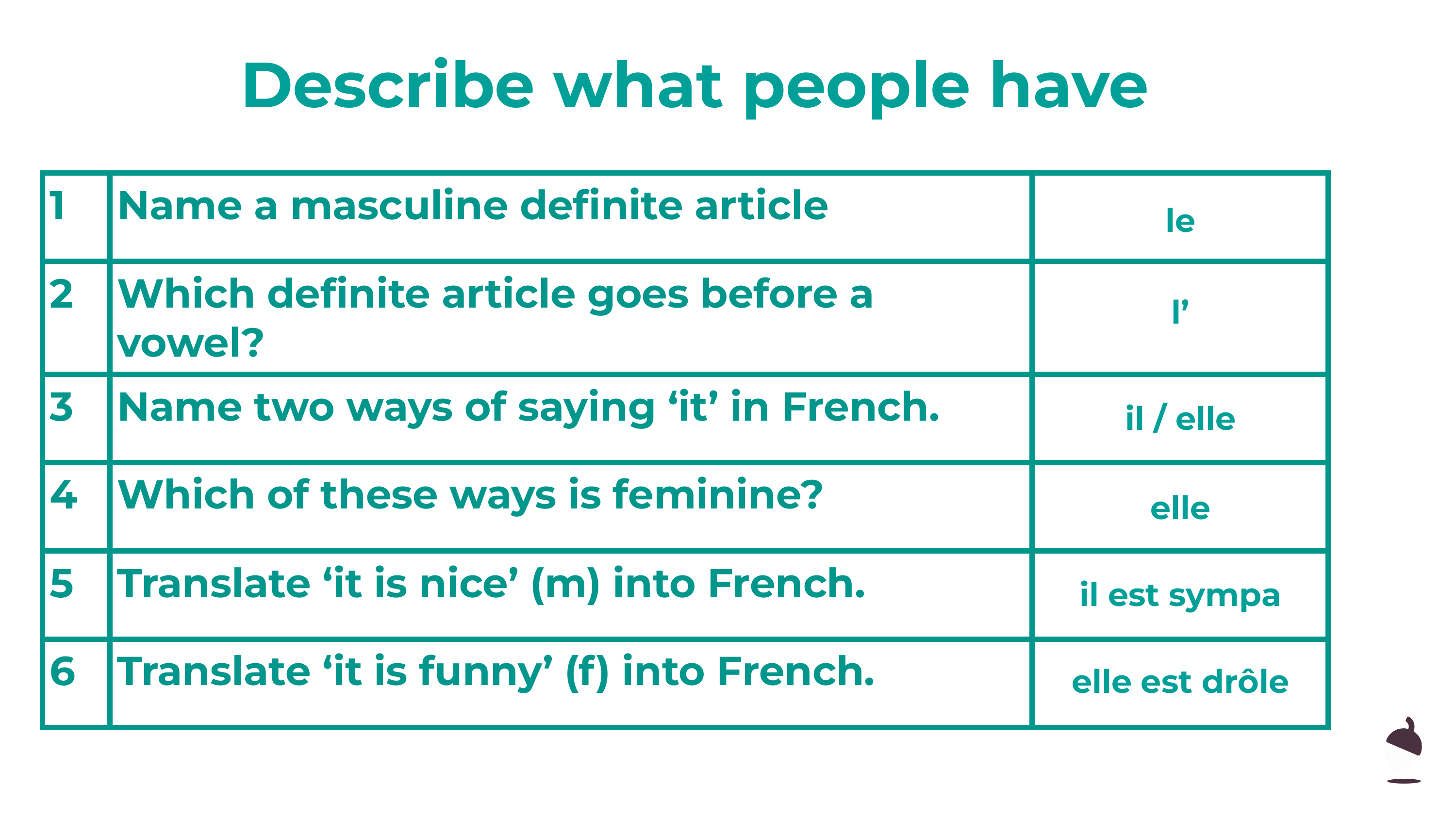

Describe what people have
| 1 | Name a masculine definite article |  |
| --- | --- | --- |
| 2 | Which definite article goes before a vowel? |  |
| 3 | Name two ways of saying ‘it’ in French. |  |
| 4 | Which of these ways is feminine? |  |
| 5 | Translate ‘it is nice’ (m) into French. |  |
| 6 | Translate ‘it is funny’ (f) into French. |  |
le
l’
il / elle
elle
il est sympa

elle est drôle